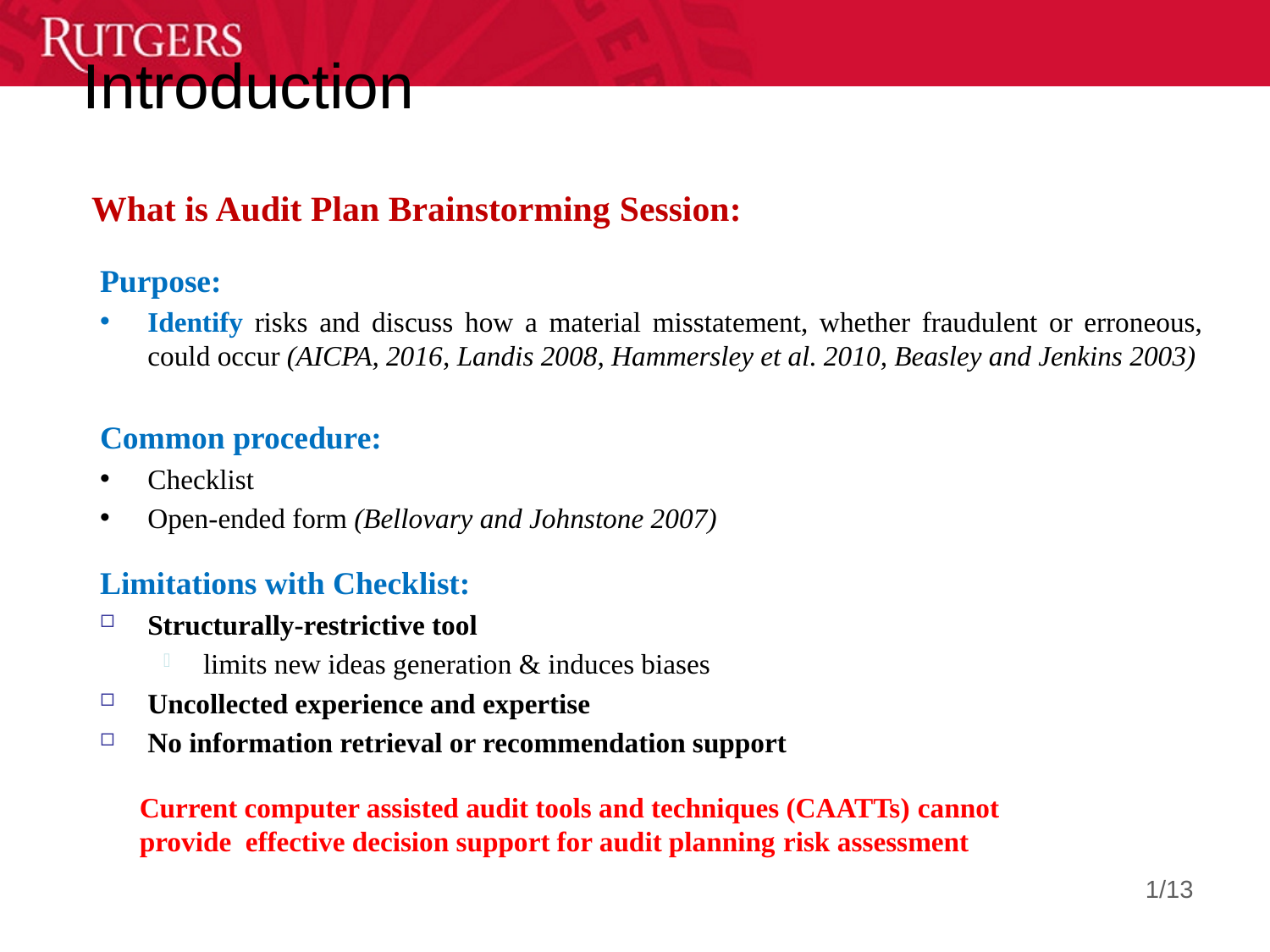

1/13
# Introduction
What is Audit Plan Brainstorming Session:
Purpose:
Identify risks and discuss how a material misstatement, whether fraudulent or erroneous, could occur (AICPA, 2016, Landis 2008, Hammersley et al. 2010, Beasley and Jenkins 2003)

Common procedure:
Checklist
Open-ended form (Bellovary and Johnstone 2007)

Limitations with Checklist:
Structurally-restrictive tool
limits new ideas generation & induces biases
Uncollected experience and expertise
No information retrieval or recommendation support
Current computer assisted audit tools and techniques (CAATTs) cannot provide  effective decision support for audit planning risk assessment